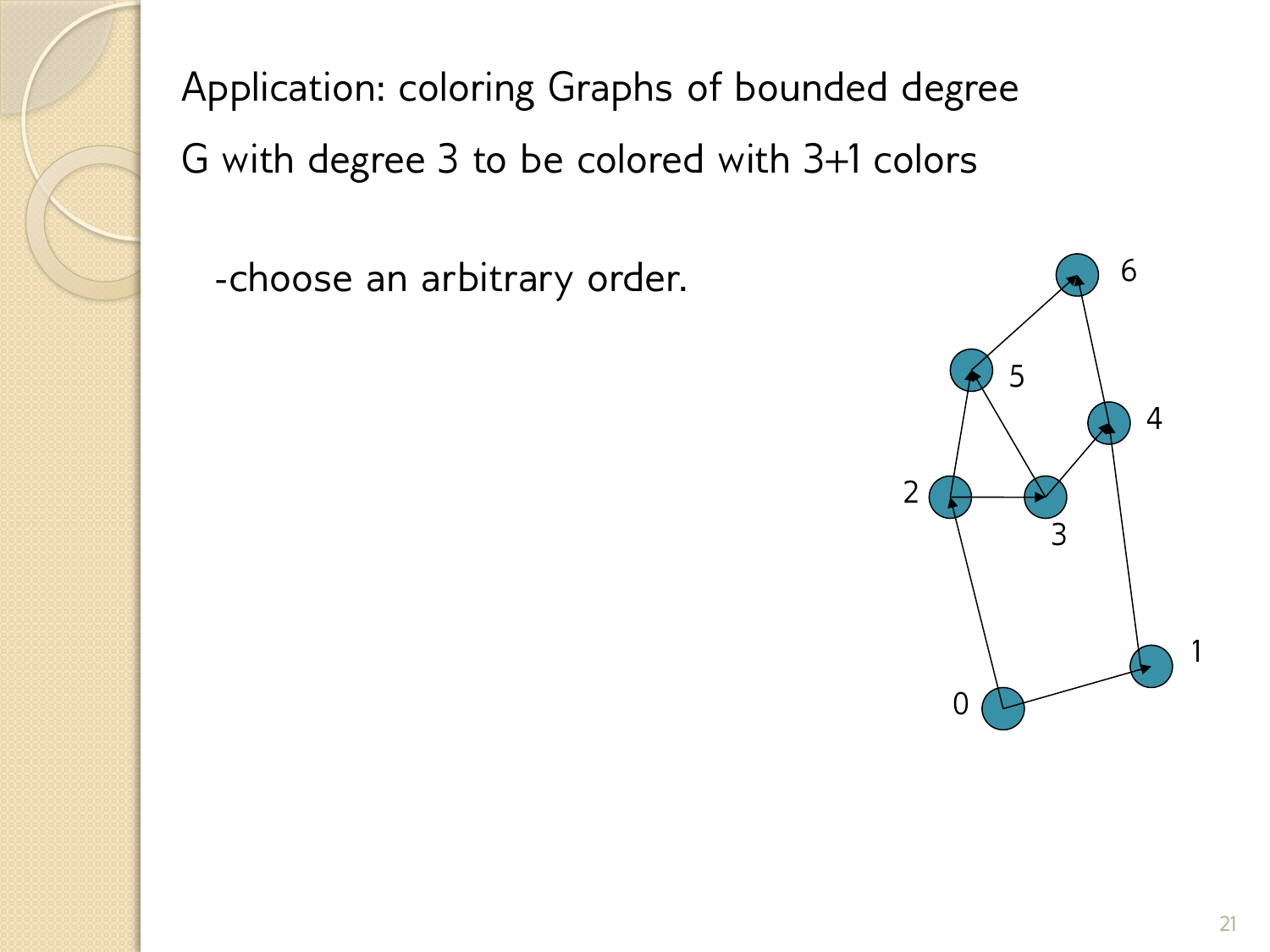

#
Application: coloring Graphs of bounded degree
G with degree 3 to be colored with 3+1 colors

-choose an arbitrary order.

6

5

4

2

3
1

0

21